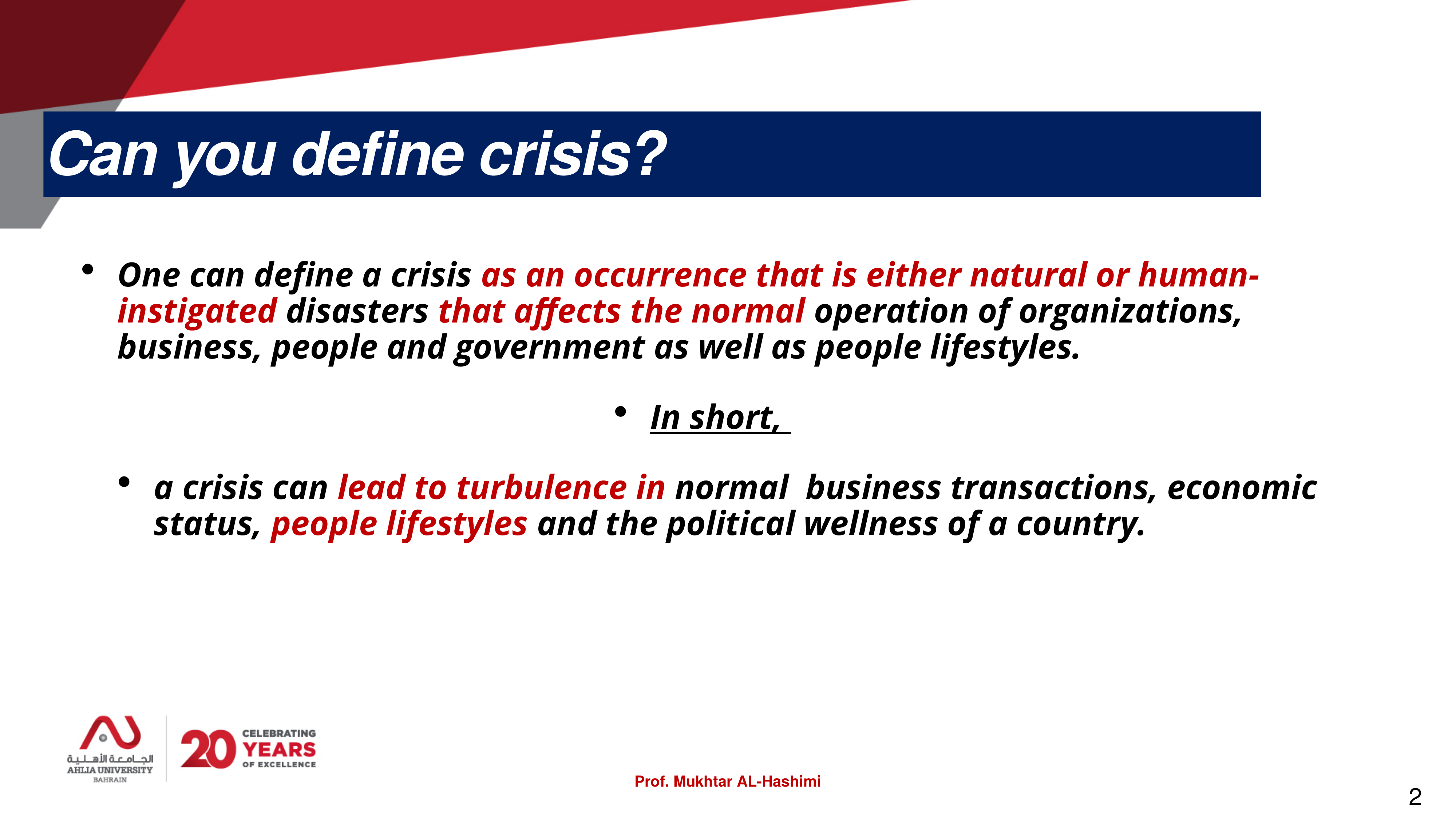

# Can you define crisis?

One can define a crisis as an occurrence that is either natural or human-instigated disasters that affects the normal operation of organizations, business, people and government as well as people lifestyles.
In short,
a crisis can lead to turbulence in normal  business transactions, economic status, people lifestyles and the political wellness of a country.

Prof. Mukhtar AL-Hashimi
2